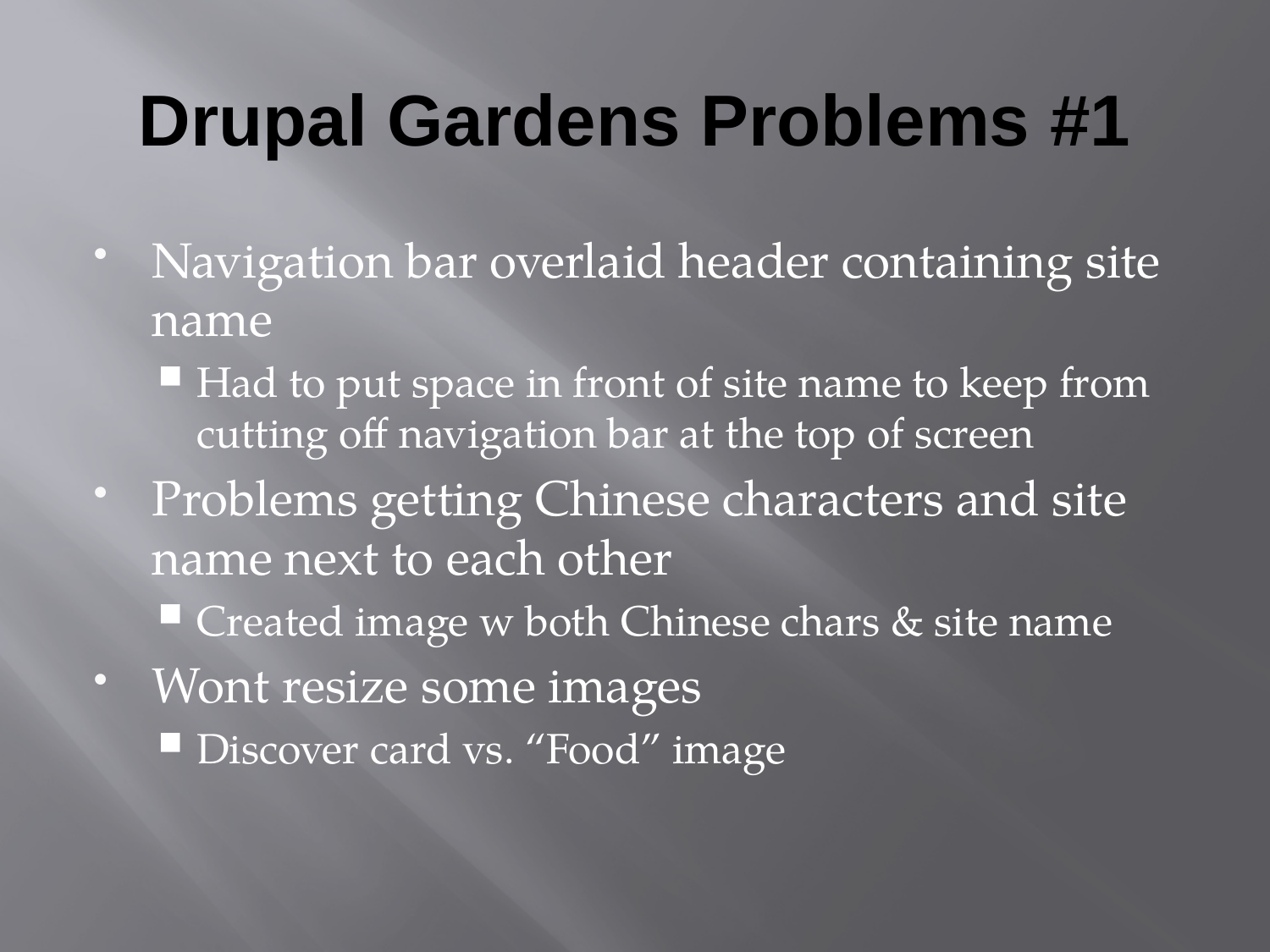

# Drupal Gardens Problems #1
Navigation bar overlaid header containing site name
Had to put space in front of site name to keep from cutting off navigation bar at the top of screen
Problems getting Chinese characters and site name next to each other
Created image w both Chinese chars & site name
Wont resize some images
Discover card vs. “Food” image